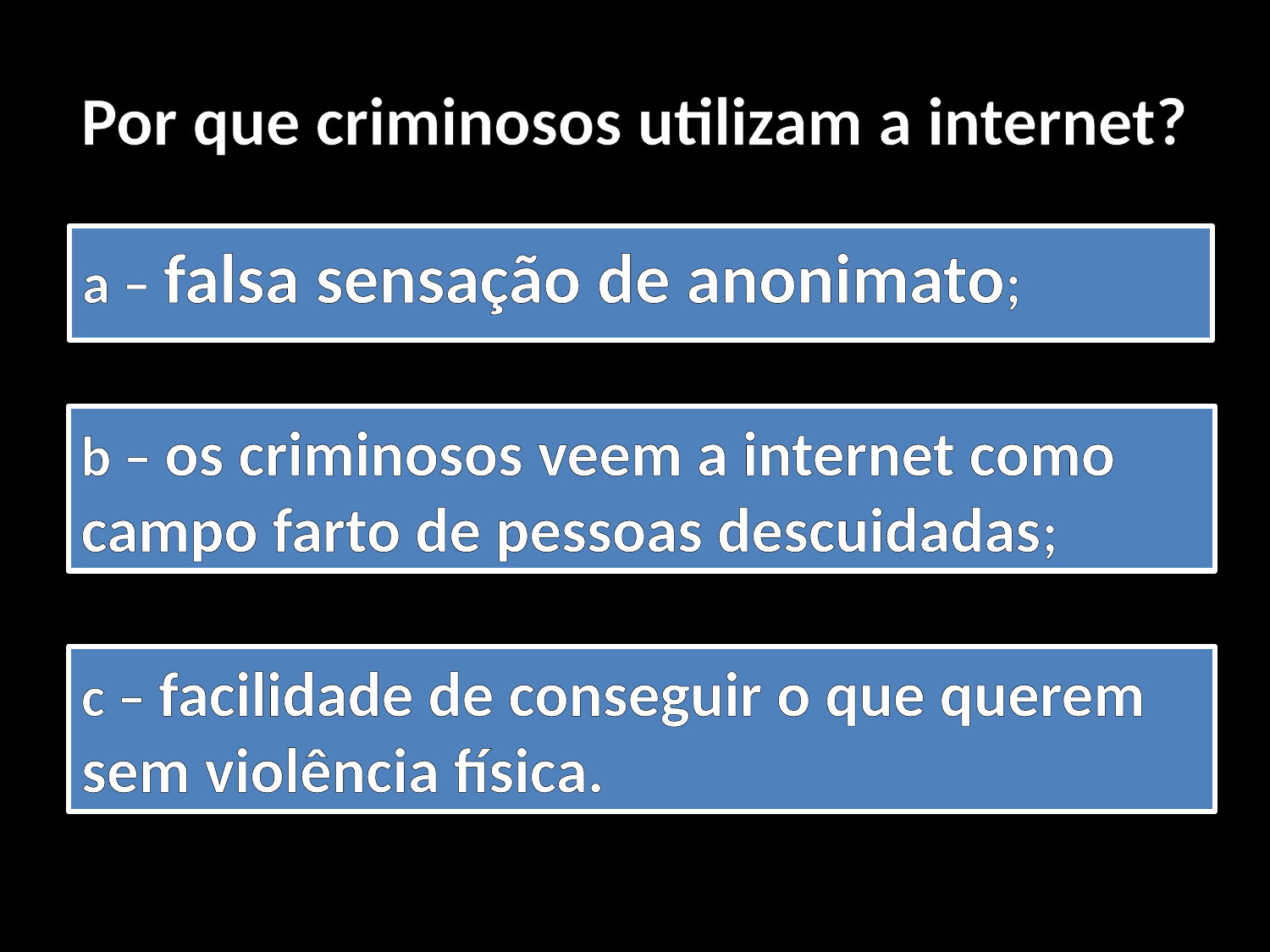

# Por que criminosos utilizam a internet?
a – falsa sensação de anonimato;
b – os criminosos veem a internet como campo farto de pessoas descuidadas;
c – facilidade de conseguir o que querem sem violência física.